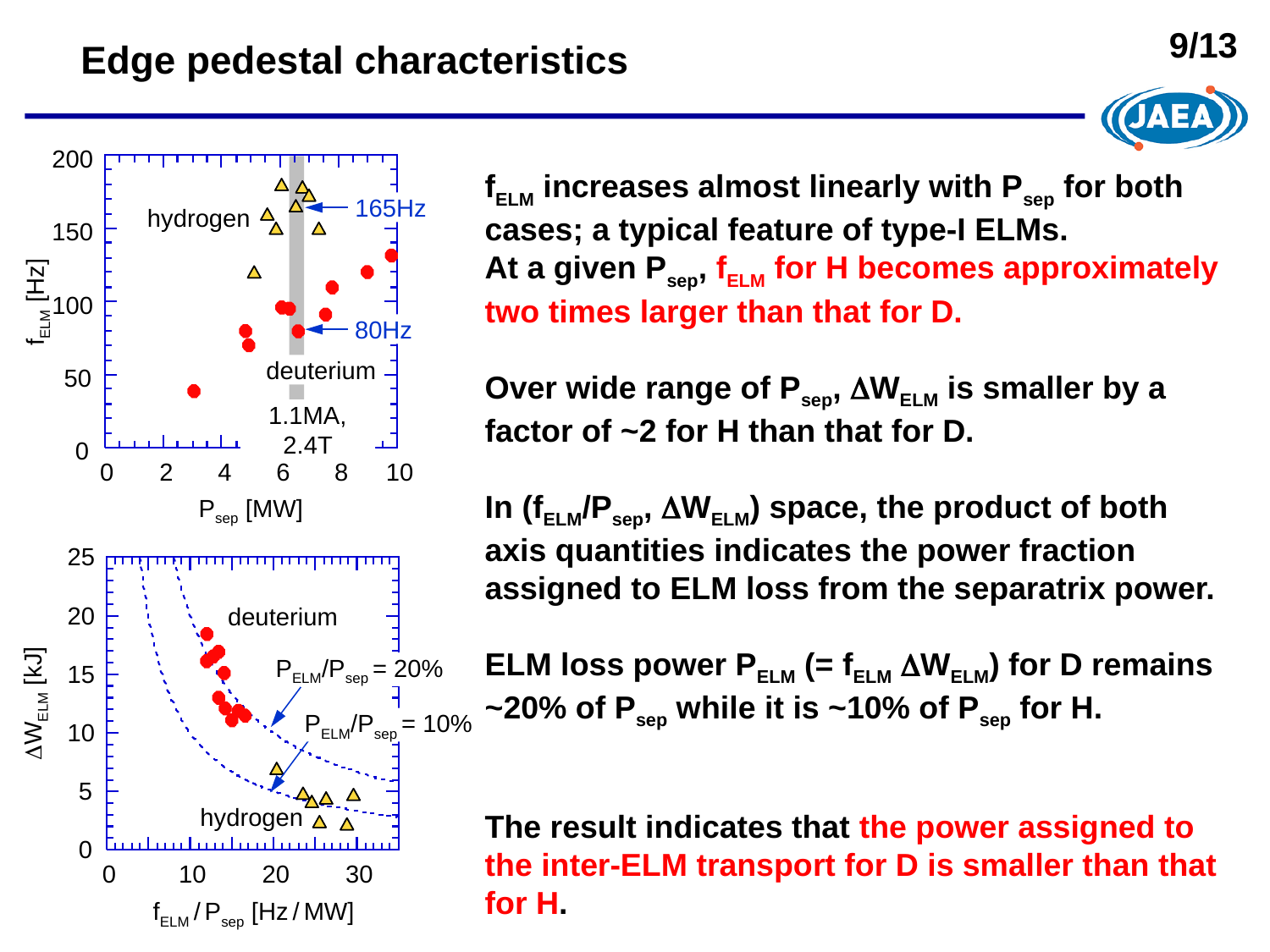

9/13
Edge pedestal characteristics
200

fELM increases almost linearly with Psep for both cases; a typical feature of type-I ELMs.
At a given Psep, fELM for H becomes approximately two times larger than that for D.

Over wide range of Psep, ΔWELM is smaller by a factor of ~2 for H than that for D.

In (fELM/Psep, ΔWELM) space, the product of both axis quantities indicates the power fraction assigned to ELM loss from the separatrix power.

ELM loss power PELM (= fELM ΔWELM) for D remains ~20% of Psep while it is ~10% of Psep for H.

The result indicates that the power assigned to the inter-ELM transport for D is smaller than that for H.

165Hz

hydrogen

150

fELM [Hz]

100

80Hz

deuterium

50

1.1MA, 2.4T

0

0
2
4
6
8
10
Psep [MW]
25

20
deuterium

PELM/Psep = 20%

15

ΔWELM [kJ]

PELM/Psep = 10%

10

5

hydrogen

0

0
10
20
30
fELM / Psep [Hz / MW]